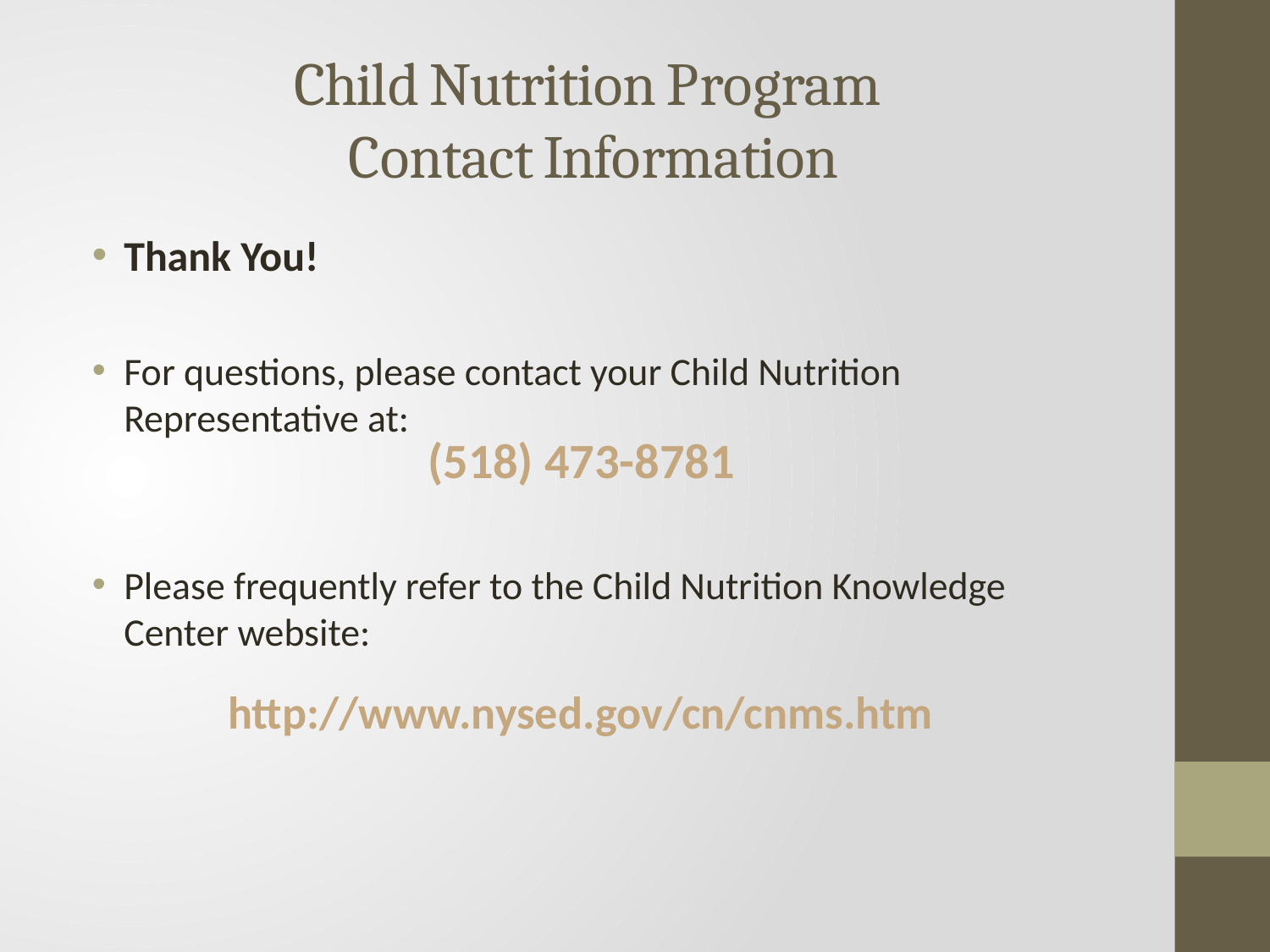

# Child Nutrition Program Contact Information
Thank You!

For questions, please contact your Child Nutrition Representative at:

Please frequently refer to the Child Nutrition Knowledge Center website:

(518) 473-8781
http://www.nysed.gov/cn/cnms.htm